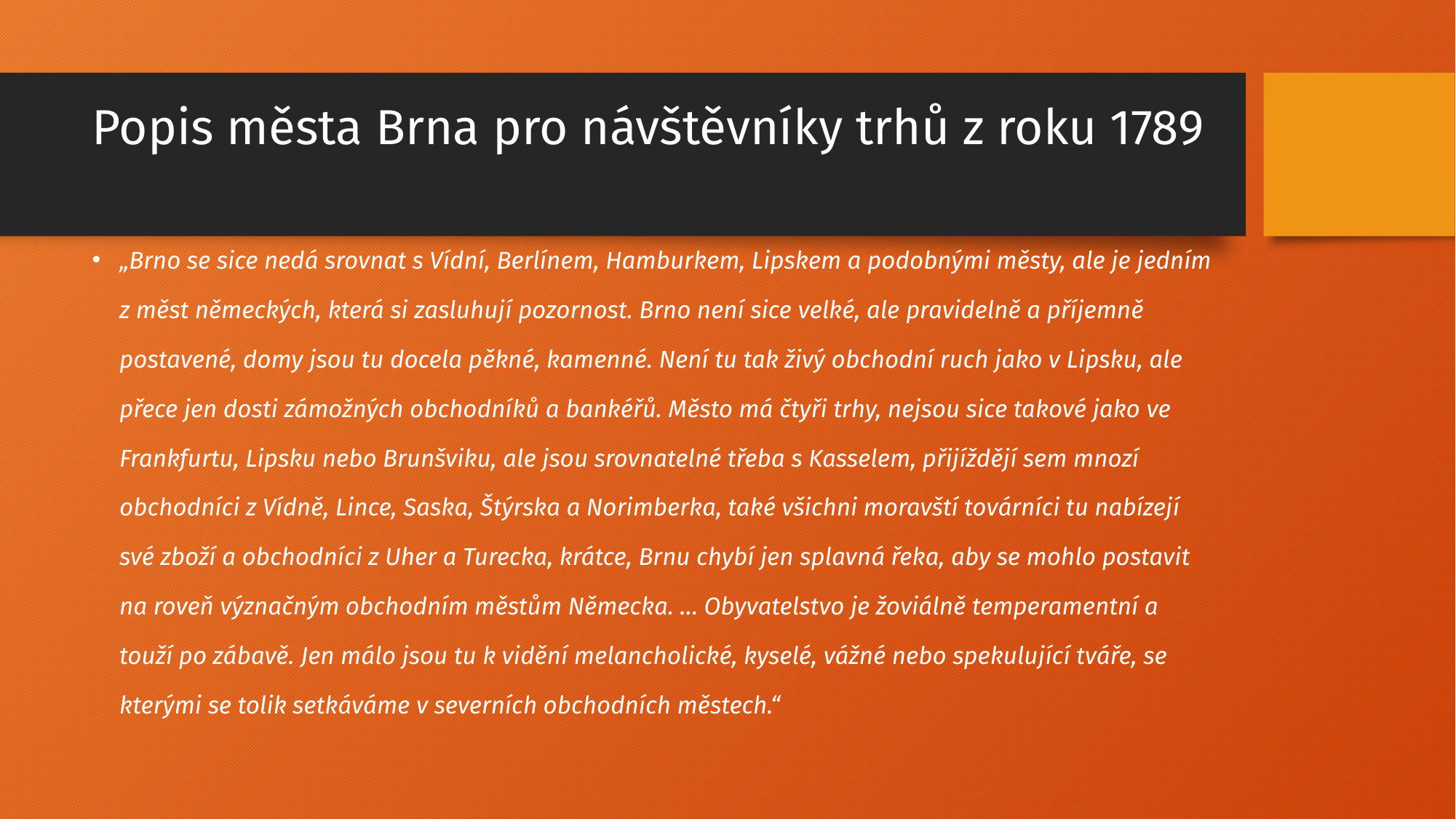

# Popis města Brna pro návštěvníky trhů z roku 1789
„Brno se sice nedá srovnat s Vídní, Berlínem, Hamburkem, Lipskem a podobnými městy, ale je jedním z měst německých, která si zasluhují pozornost. Brno není sice velké, ale pravidelně a příjemně postavené, domy jsou tu docela pěkné, kamenné. Není tu tak živý obchodní ruch jako v Lipsku, ale přece jen dosti zámožných obchodníků a bankéřů. Město má čtyři trhy, nejsou sice takové jako ve Frankfurtu, Lipsku nebo Brunšviku, ale jsou srovnatelné třeba s Kasselem, přijíždějí sem mnozí obchodníci z Vídně, Lince, Saska, Štýrska a Norimberka, také všichni moravští továrníci tu nabízejí své zboží a obchodníci z Uher a Turecka, krátce, Brnu chybí jen splavná řeka, aby se mohlo postavit na roveň význačným obchodním městům Německa. … Obyvatelstvo je žoviálně temperamentní a touží po zábavě. Jen málo jsou tu k vidění melancholické, kyselé, vážné nebo spekulující tváře, se kterými se tolik setkáváme v severních obchodních městech.“